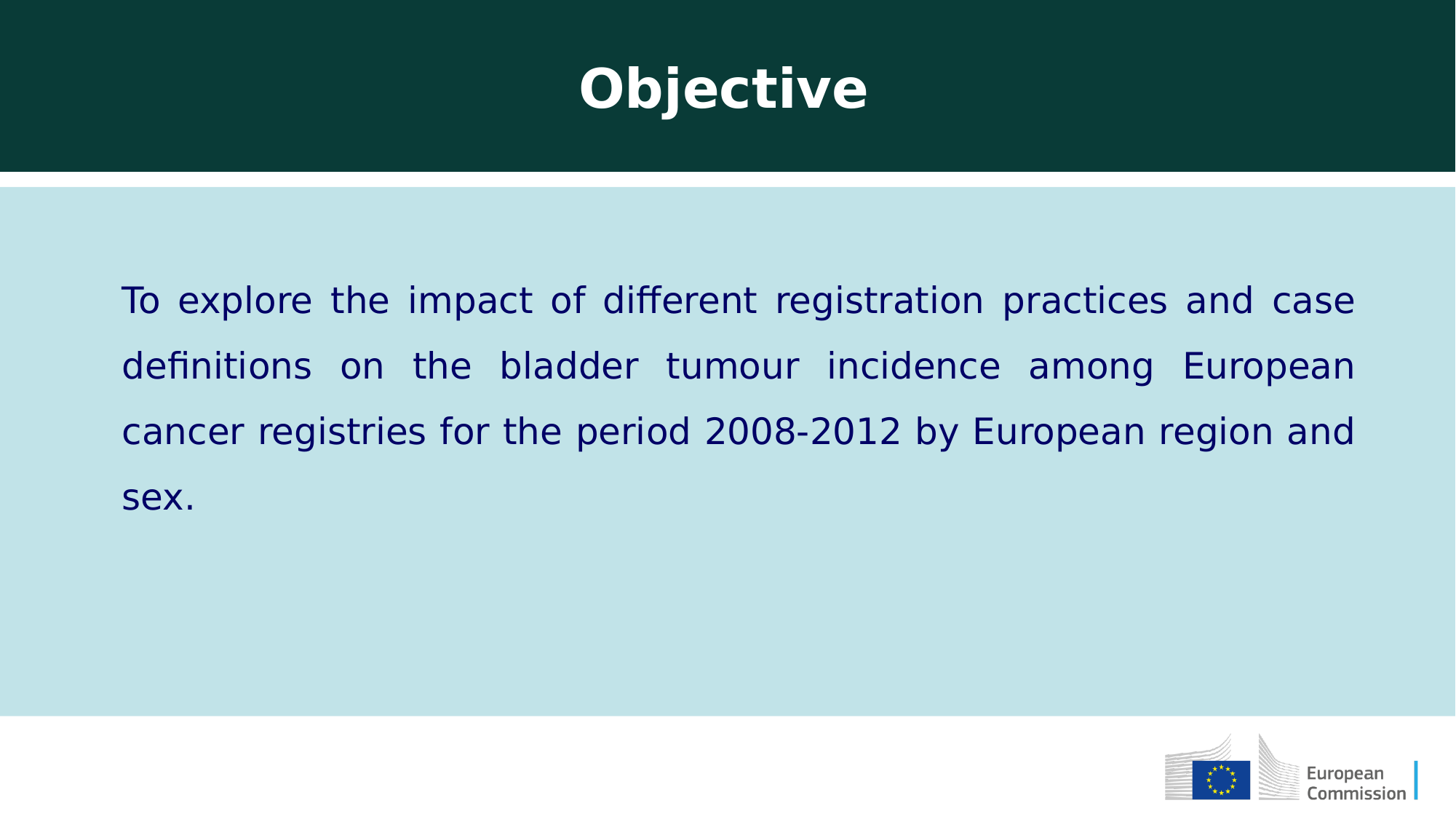

Objective
To explore the impact of different registration practices and case definitions on the bladder tumour incidence among European cancer registries for the period 2008-2012 by European region and sex.